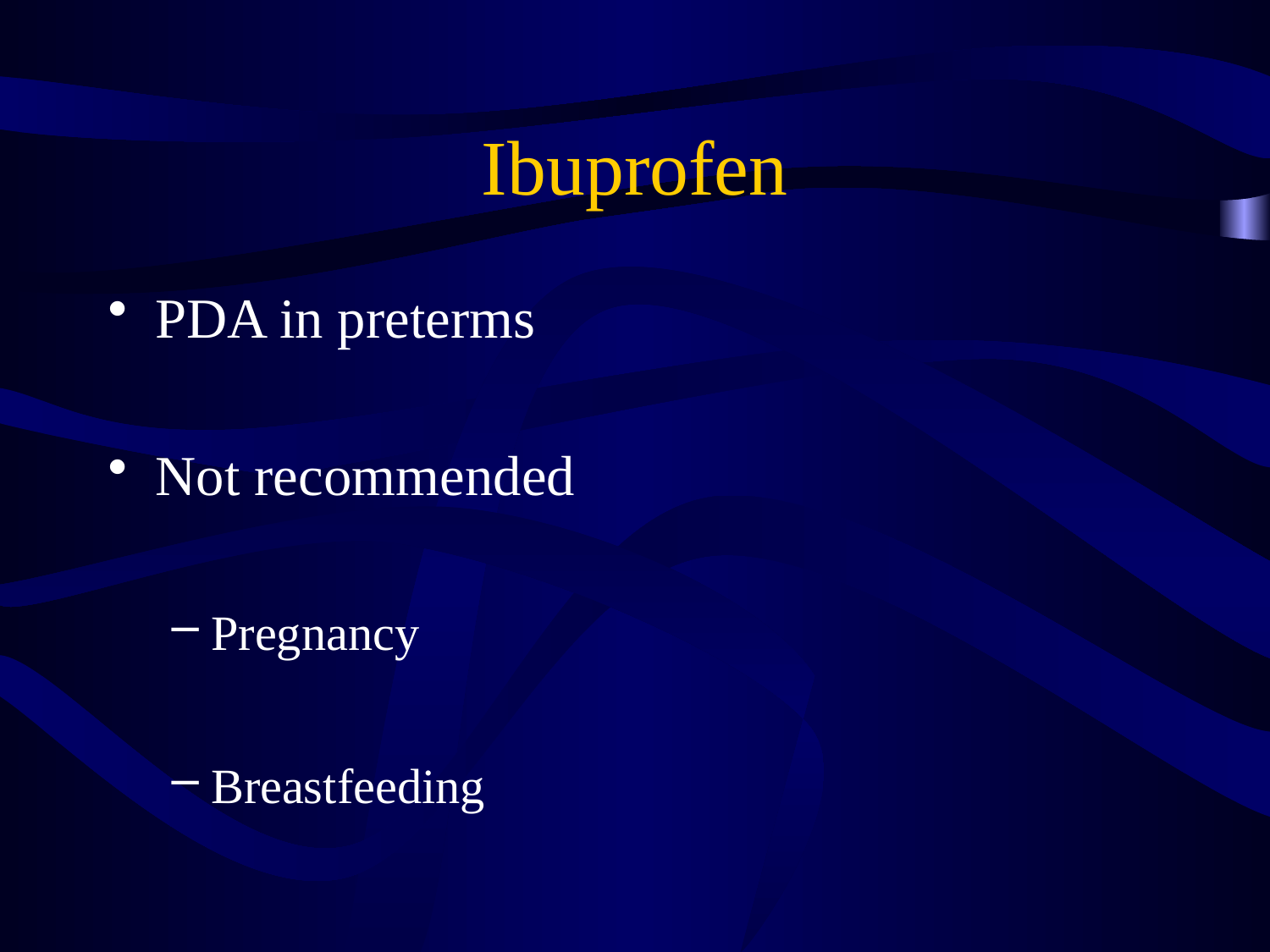

# Ibuprofen
PDA in preterms

Not recommended

Pregnancy

Breastfeeding